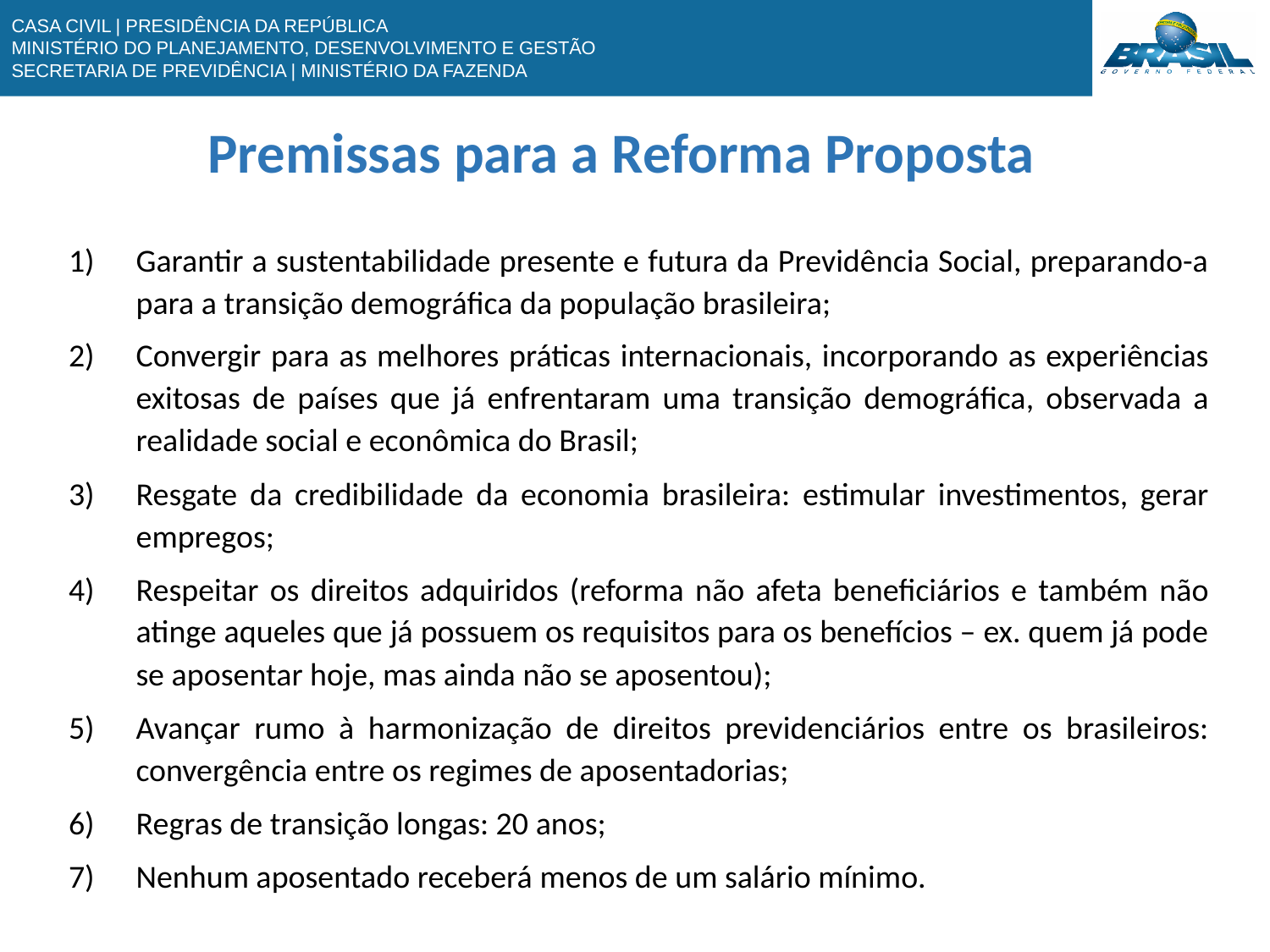

Premissas para a Reforma Proposta

Garantir a sustentabilidade presente e futura da Previdência Social, preparando-a para a transição demográfica da população brasileira;
Convergir para as melhores práticas internacionais, incorporando as experiências exitosas de países que já enfrentaram uma transição demográfica, observada a realidade social e econômica do Brasil;
Resgate da credibilidade da economia brasileira: estimular investimentos, gerar empregos;
Respeitar os direitos adquiridos (reforma não afeta beneficiários e também não atinge aqueles que já possuem os requisitos para os benefícios – ex. quem já pode se aposentar hoje, mas ainda não se aposentou);
Avançar rumo à harmonização de direitos previdenciários entre os brasileiros: convergência entre os regimes de aposentadorias;
Regras de transição longas: 20 anos;
Nenhum aposentado receberá menos de um salário mínimo.
16